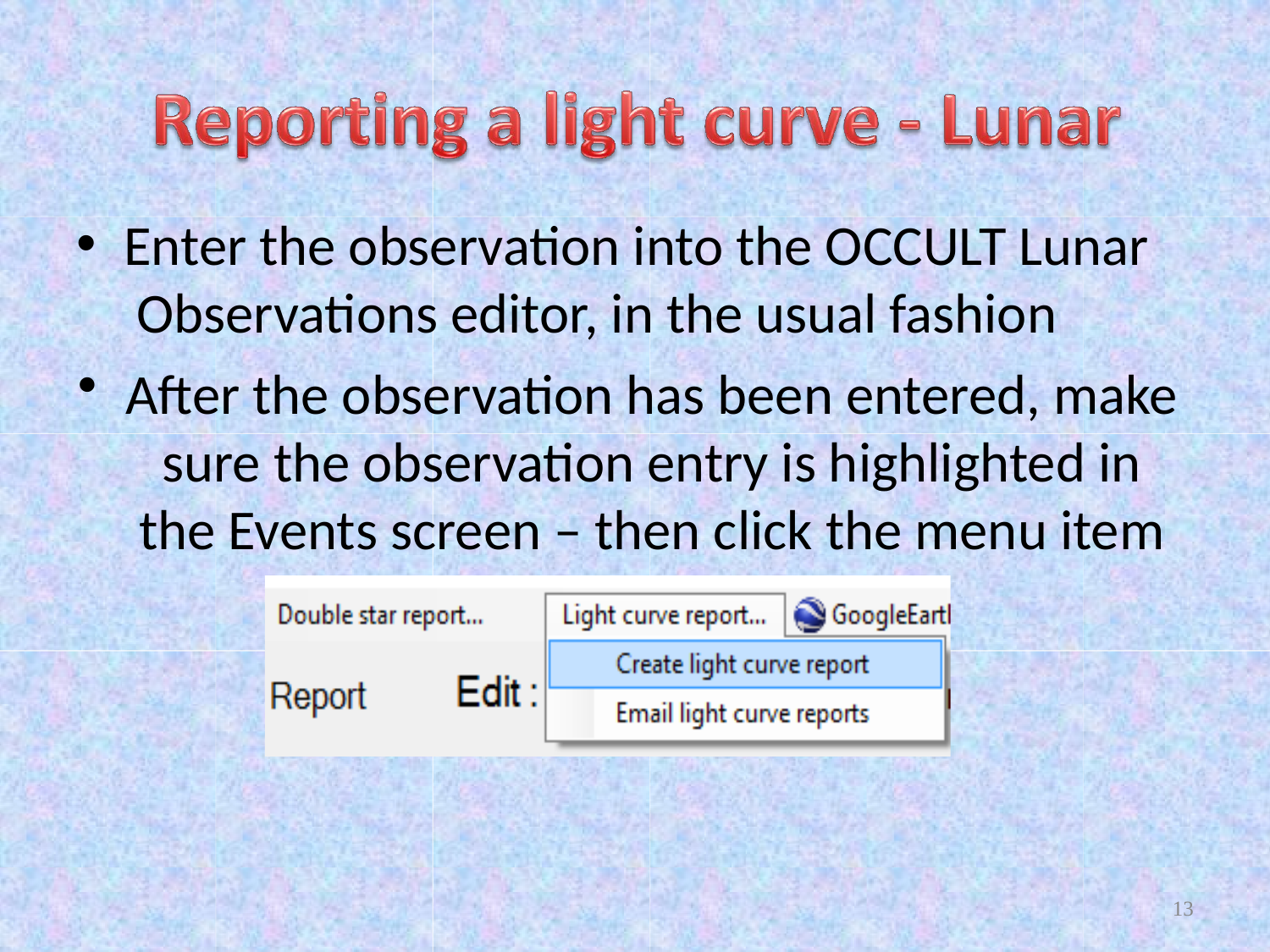

Enter the observation into the OCCULT Lunar  Observations editor, in the usual fashion
# After the observation has been entered, make  sure the observation entry is highlighted in  the Events screen – then click the menu item

13